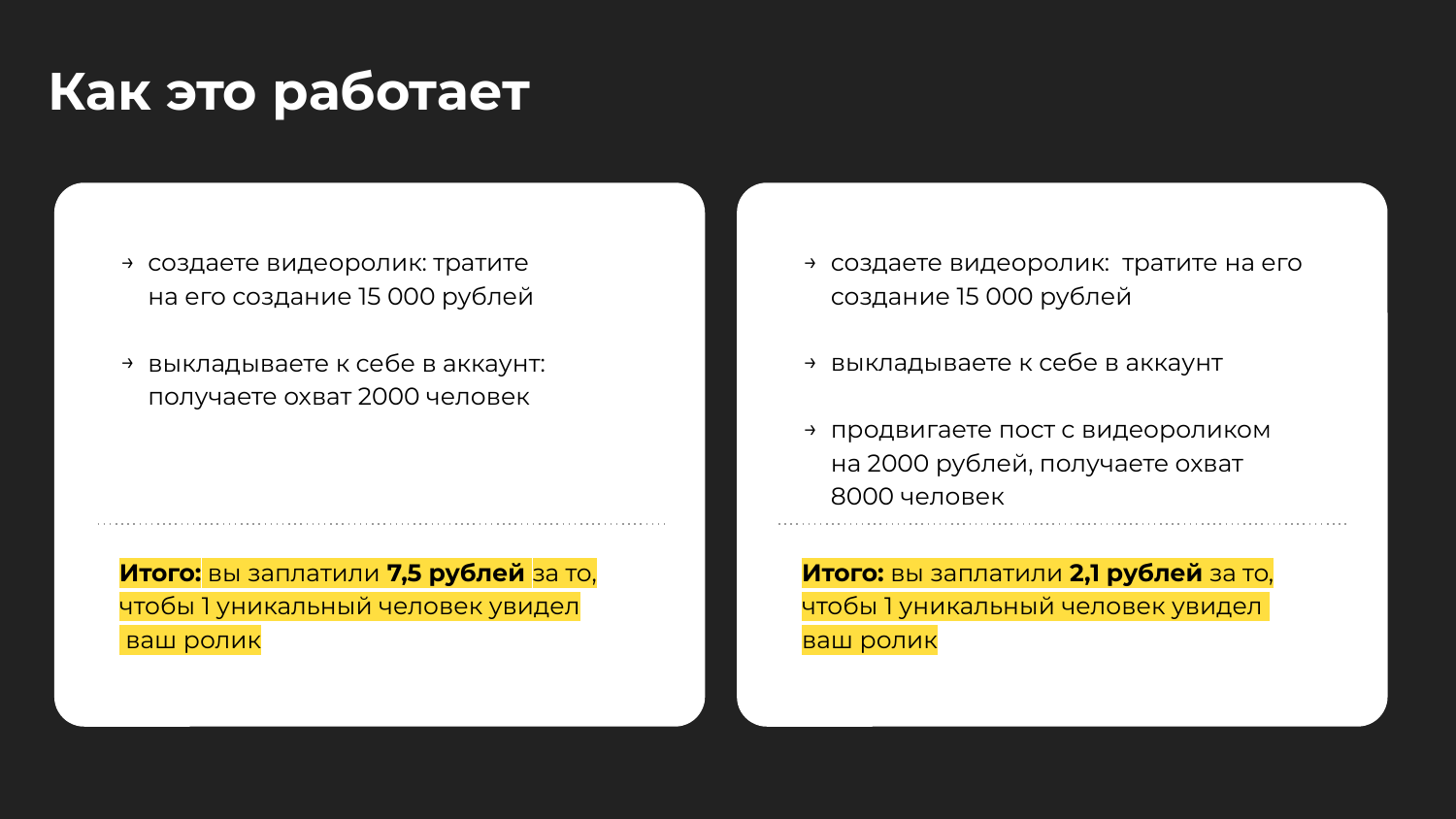

Как это работает

создаете видеоролик: тратите
на его создание 15 000 рублей

выкладываете к себе в аккаунт: получаете охват 2000 человек
создаете видеоролик:  тратите на его создание 15 000 рублей

выкладываете к себе в аккаунт

продвигаете пост с видеороликом
на 2000 рублей, получаете охват
8000 человек
Итого: вы заплатили 7,5 рублей за то, чтобы 1 уникальный человек увидел
 ваш ролик
Итого: вы заплатили 2,1 рублей за то, чтобы 1 уникальный человек увидел
ваш ролик